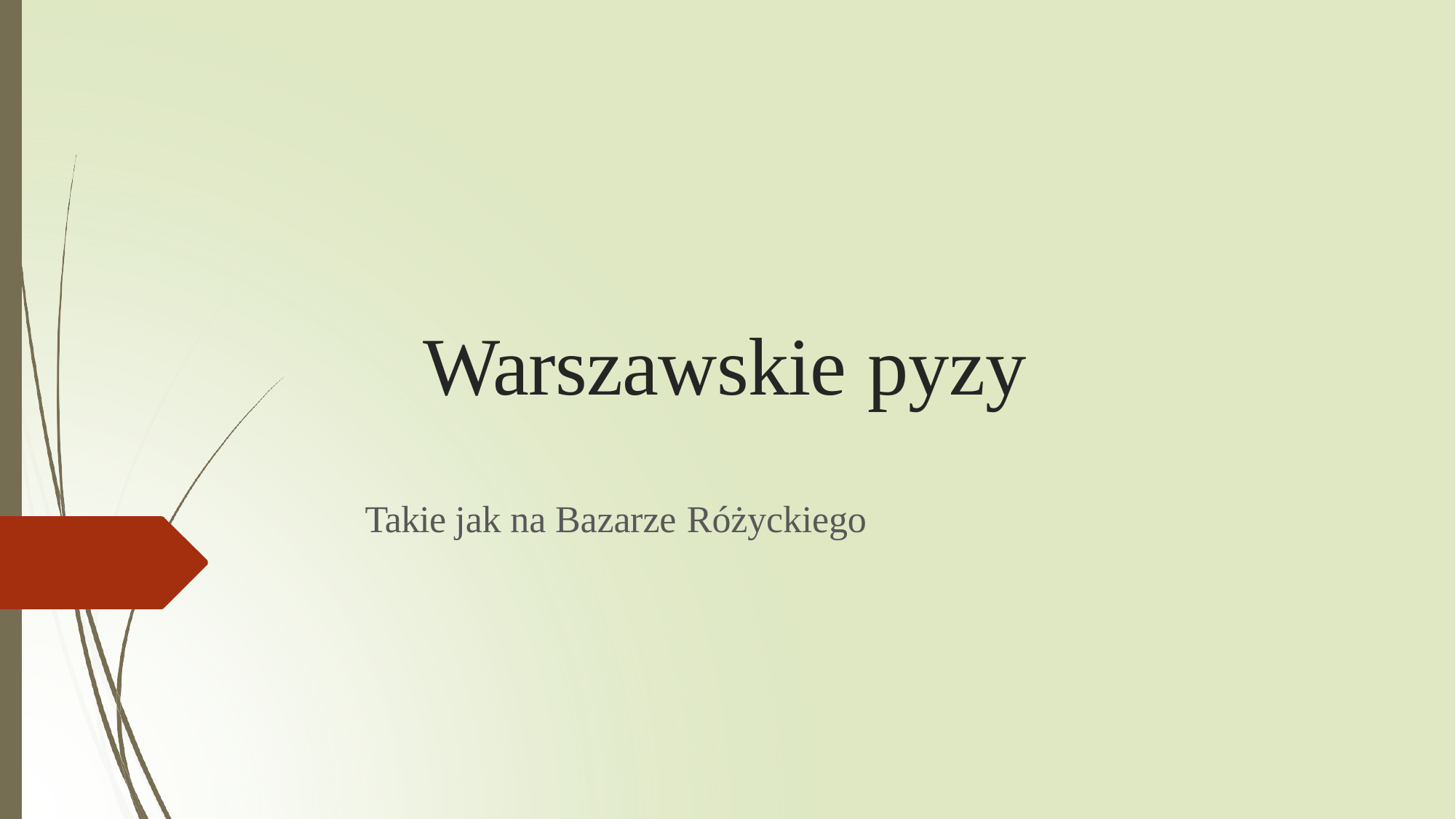

Warszawskie pyzy
Takie jak na Bazarze Różyckiego